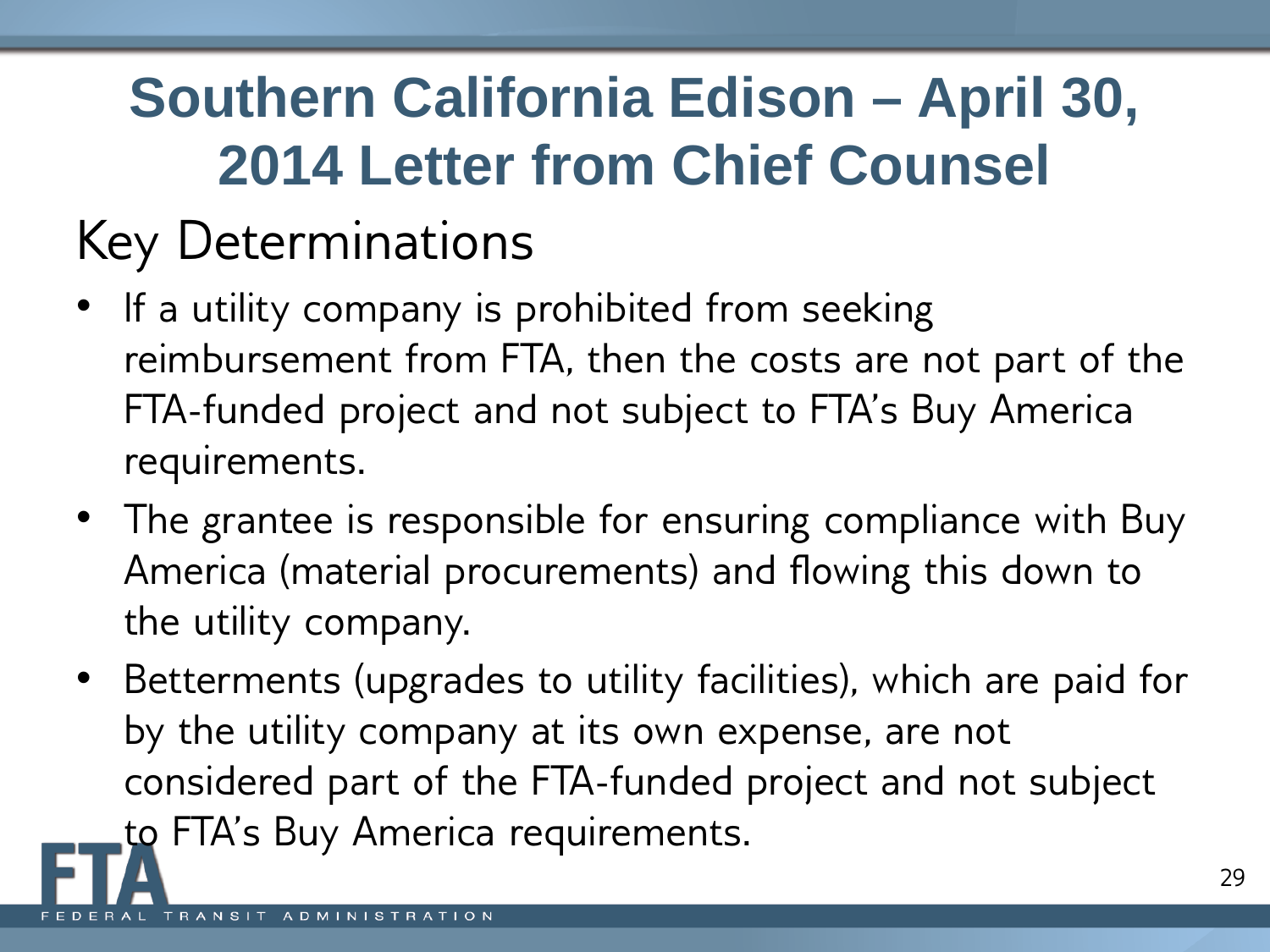

# Southern California Edison – April 30, 2014 Letter from Chief Counsel
Key Determinations
If a utility company is prohibited from seeking reimbursement from FTA, then the costs are not part of the FTA-funded project and not subject to FTA’s Buy America requirements.
The grantee is responsible for ensuring compliance with Buy America (material procurements) and flowing this down to the utility company.
Betterments (upgrades to utility facilities), which are paid for by the utility company at its own expense, are not considered part of the FTA-funded project and not subject to FTA’s Buy America requirements.